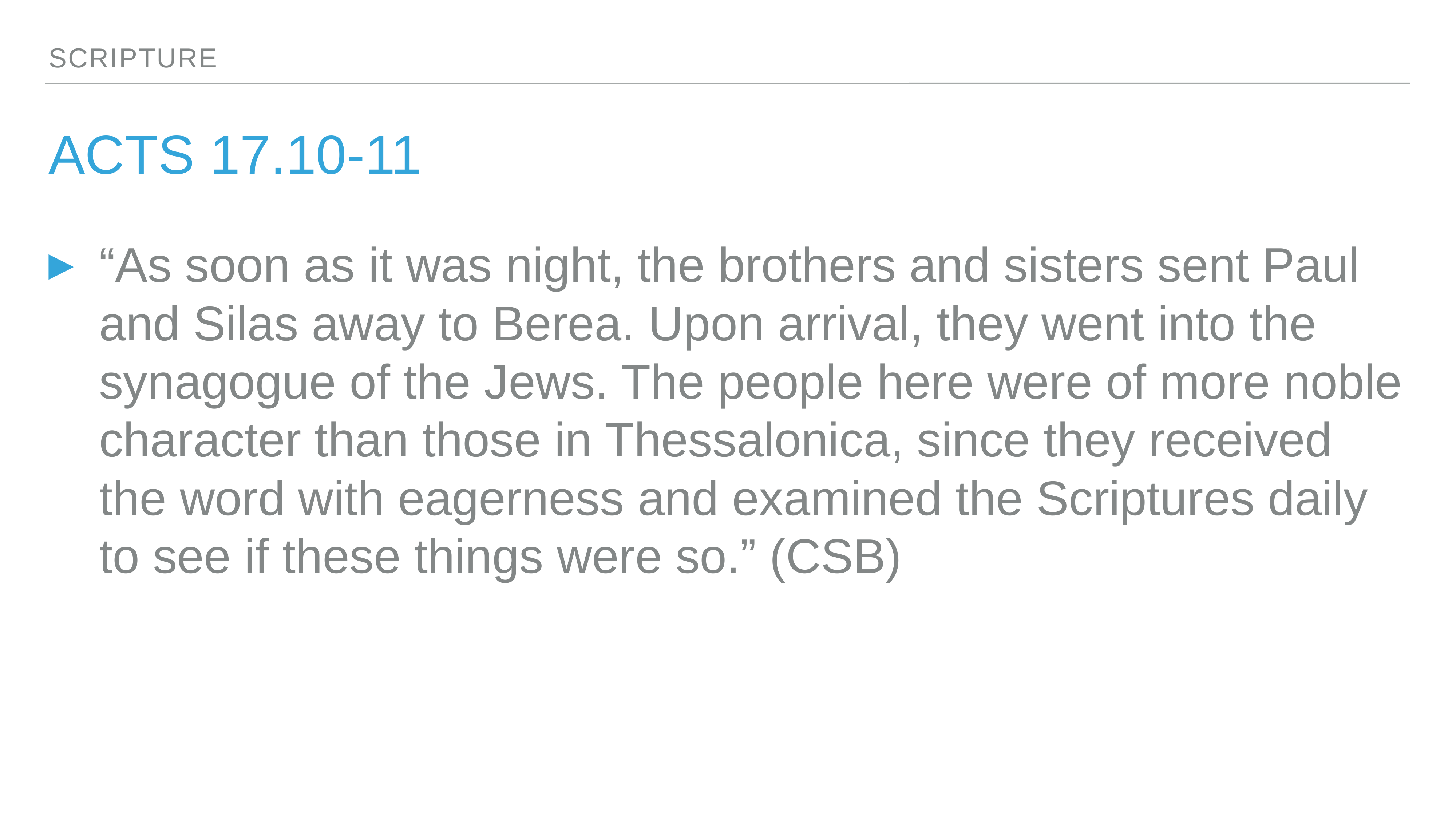

Scripture
# Acts 17.10-11
“As soon as it was night, the brothers and sisters sent Paul and Silas away to Berea. Upon arrival, they went into the synagogue of the Jews. The people here were of more noble character than those in Thessalonica, since they received the word with eagerness and examined the Scriptures daily to see if these things were so.” (CSB)